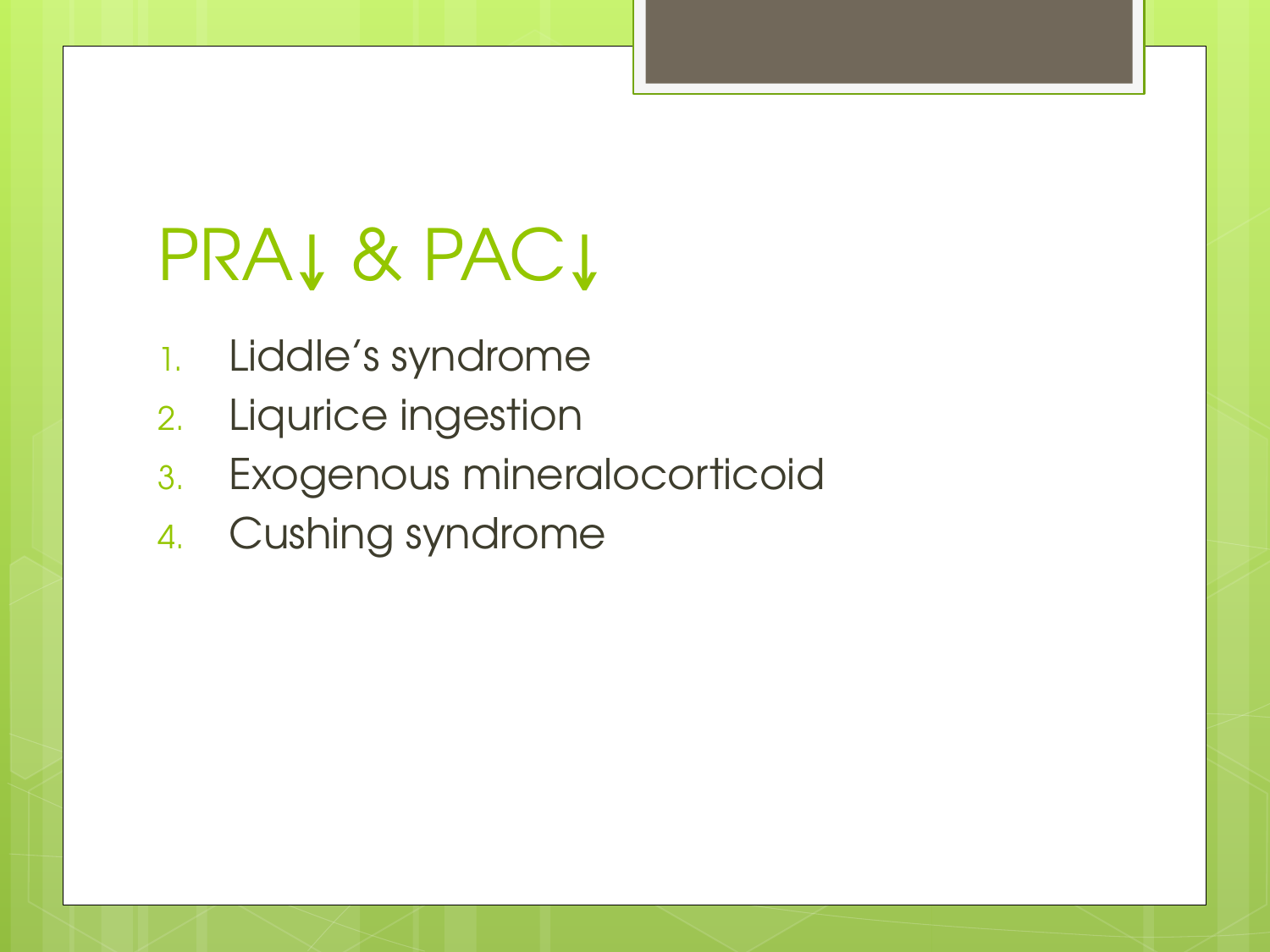

# PRA↓ & PAC↓
Liddle’s syndrome
Liqurice ingestion
Exogenous mineralocorticoid
Cushing syndrome